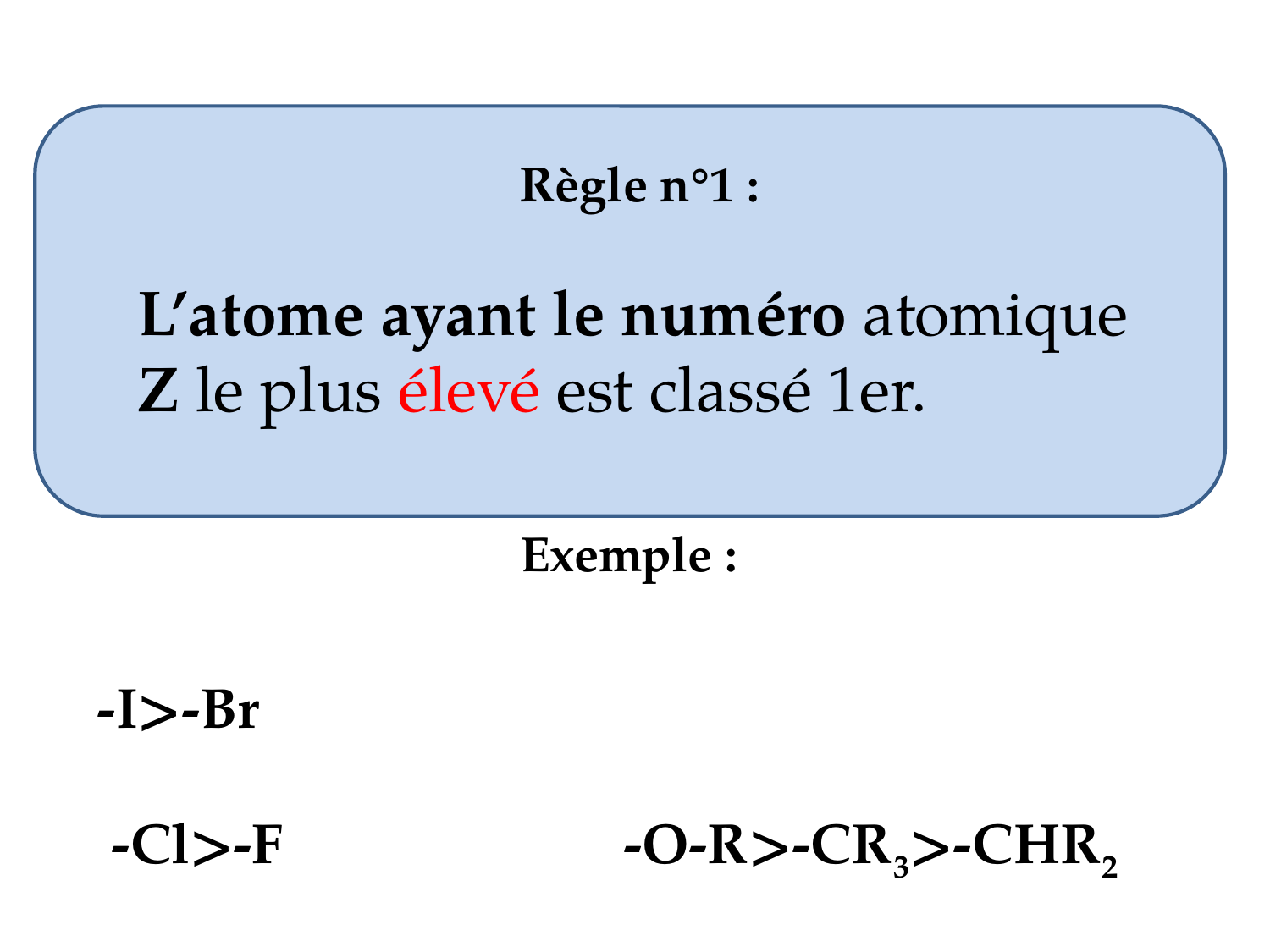

Règle n°1 :
L’atome ayant le numéro atomique Z le plus élevé est classé 1er.
Exemple :
-I>-Br

 -Cl>-F                        -O-R>-CR3>-CHR2